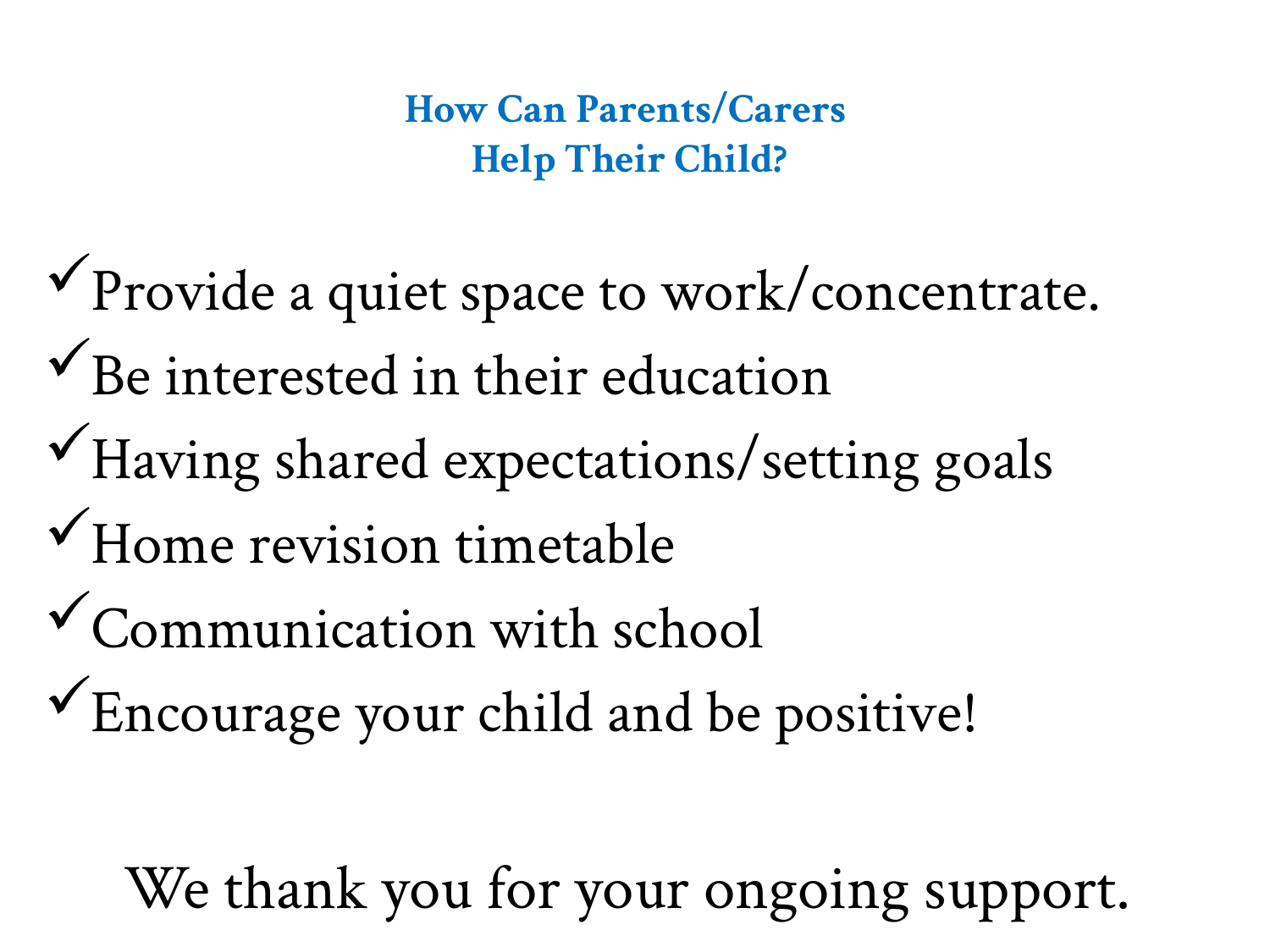

# How Can Parents/Carers Help Their Child?
Provide a quiet space to work/concentrate.
Be interested in their education
Having shared expectations/setting goals
Home revision timetable
Communication with school
Encourage your child and be positive!

We thank you for your ongoing support.